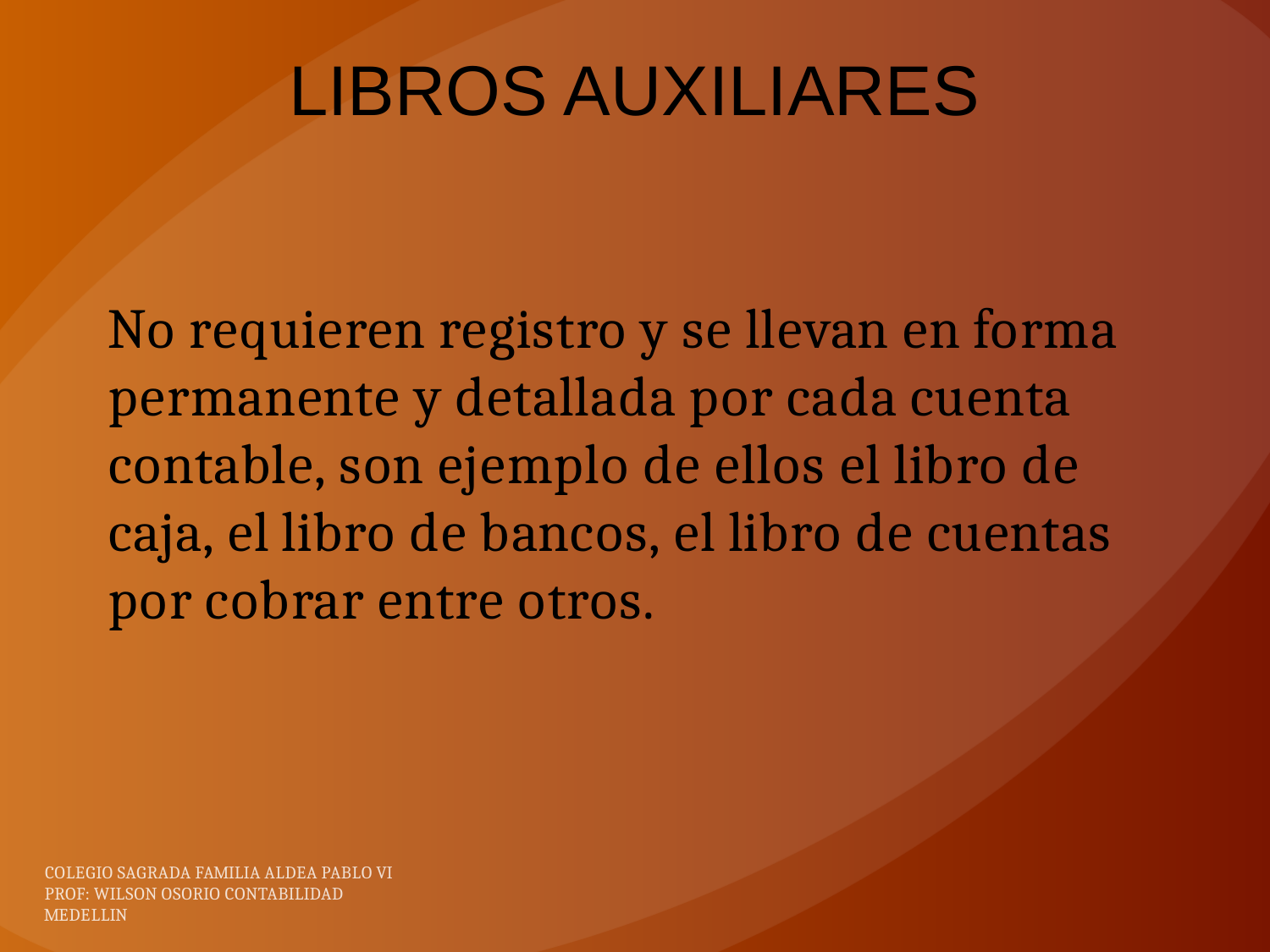

# LIBROS AUXILIARES
No requieren registro y se llevan en forma permanente y detallada por cada cuenta contable, son ejemplo de ellos el libro de caja, el libro de bancos, el libro de cuentas por cobrar entre otros.
COLEGIO SAGRADA FAMILIA ALDEA PABLO VI     PROF: WILSON OSORIO CONTABILIDAD  MEDELLIN